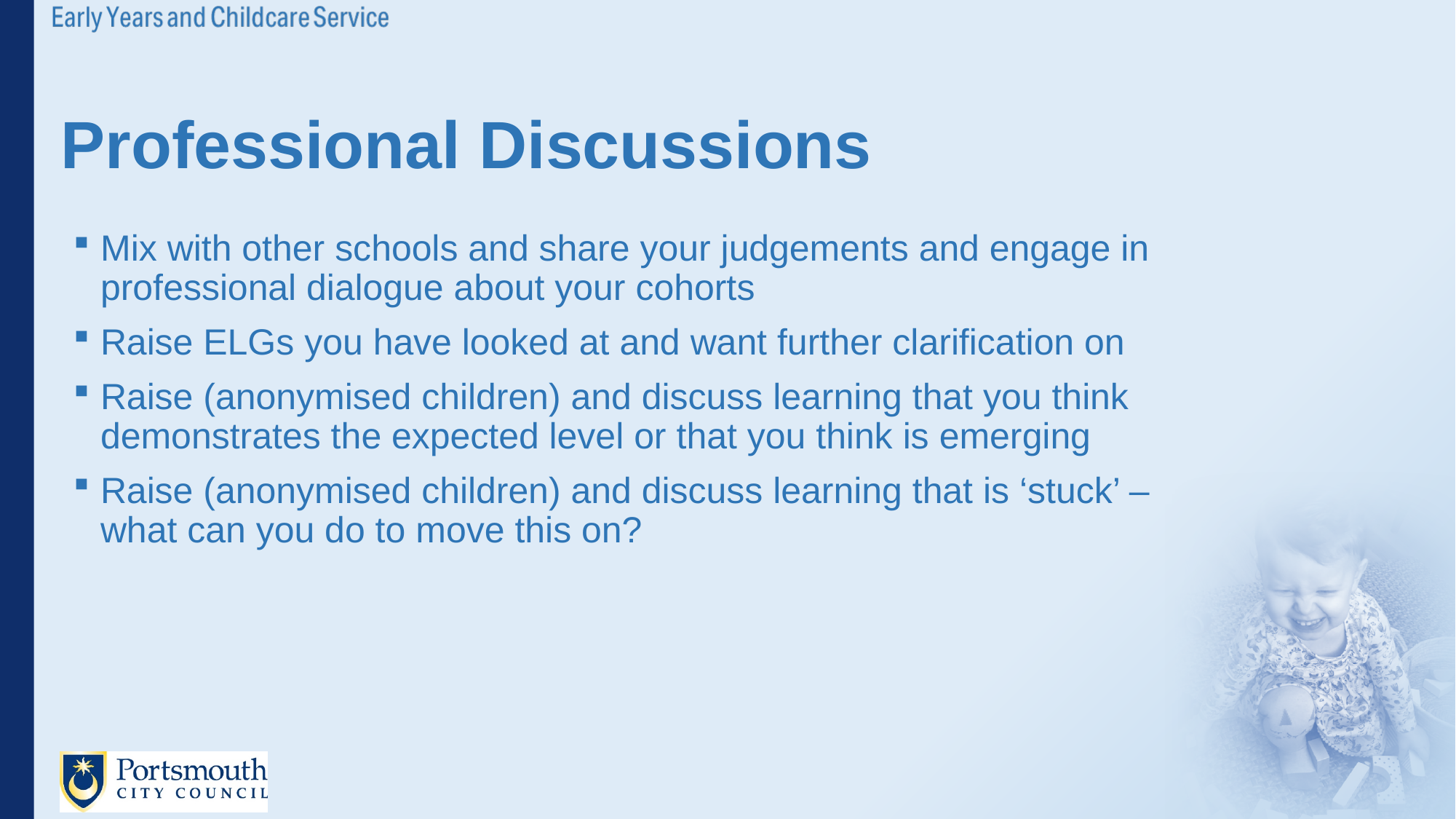

# Professional Discussions
Mix with other schools and share your judgements and engage in professional dialogue about your cohorts
Raise ELGs you have looked at and want further clarification on
Raise (anonymised children) and discuss learning that you think demonstrates the expected level or that you think is emerging
Raise (anonymised children) and discuss learning that is ‘stuck’ – what can you do to move this on?